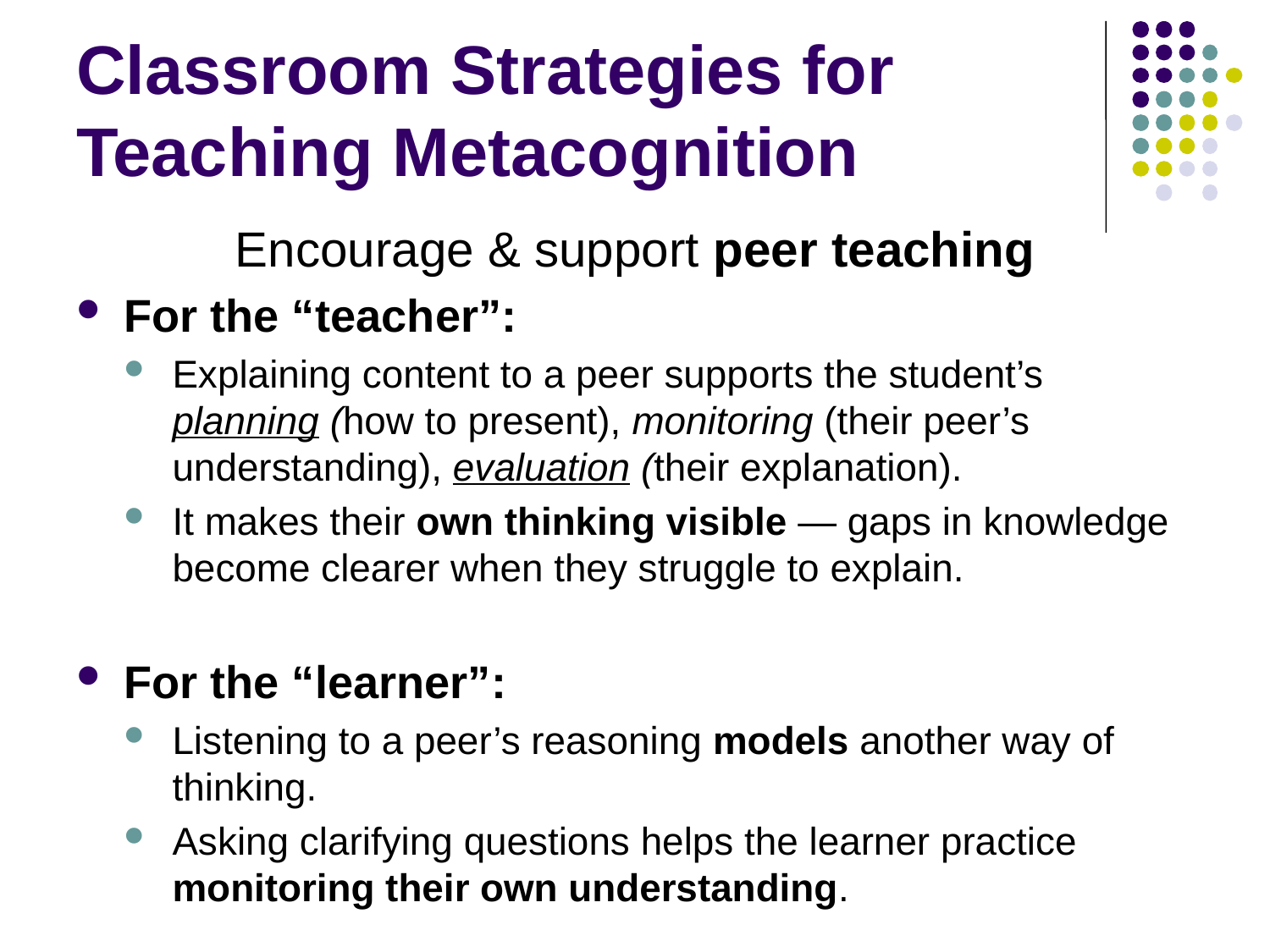

# Classroom Strategies for Teaching Metacognition
Encourage & support peer teaching
For the “teacher”:
Explaining content to a peer supports the student’s planning (how to present), monitoring (their peer’s understanding), evaluation (their explanation).
It makes their own thinking visible — gaps in knowledge become clearer when they struggle to explain.

For the “learner”:
Listening to a peer’s reasoning models another way of thinking.
Asking clarifying questions helps the learner practice monitoring their own understanding.